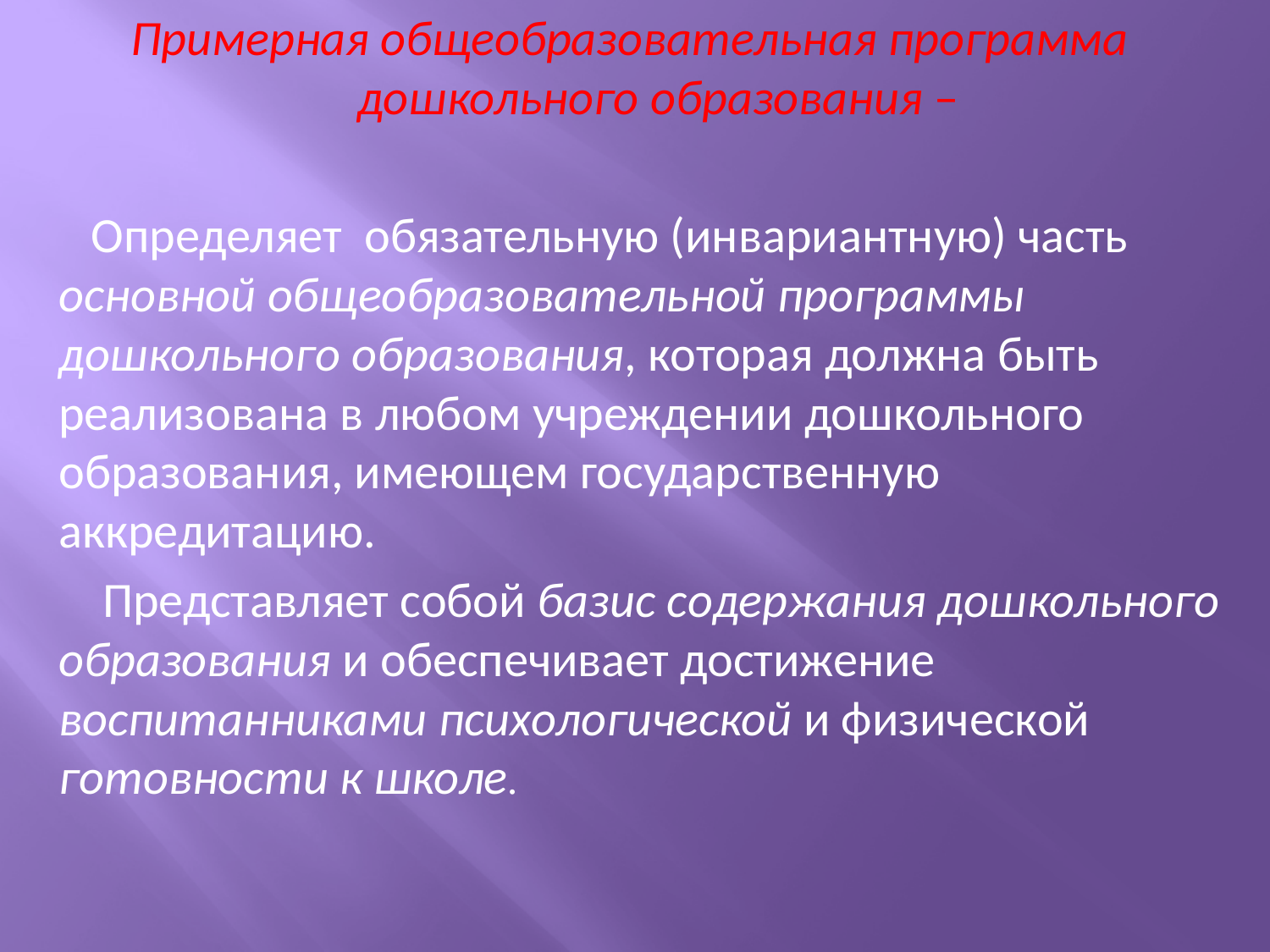

Примерная общеобразовательная программа дошкольного образования –

        Определяет  обязательную (инвариантную) часть основной общеобразовательной программы дошкольного образования, которая должна быть реализована в любом учреждении дошкольного образования, имеющем государственную аккредитацию.
         Представляет собой базис содержания дошкольного образования и обеспечивает достижение воспитанниками психологической и физической  готовности к школе.